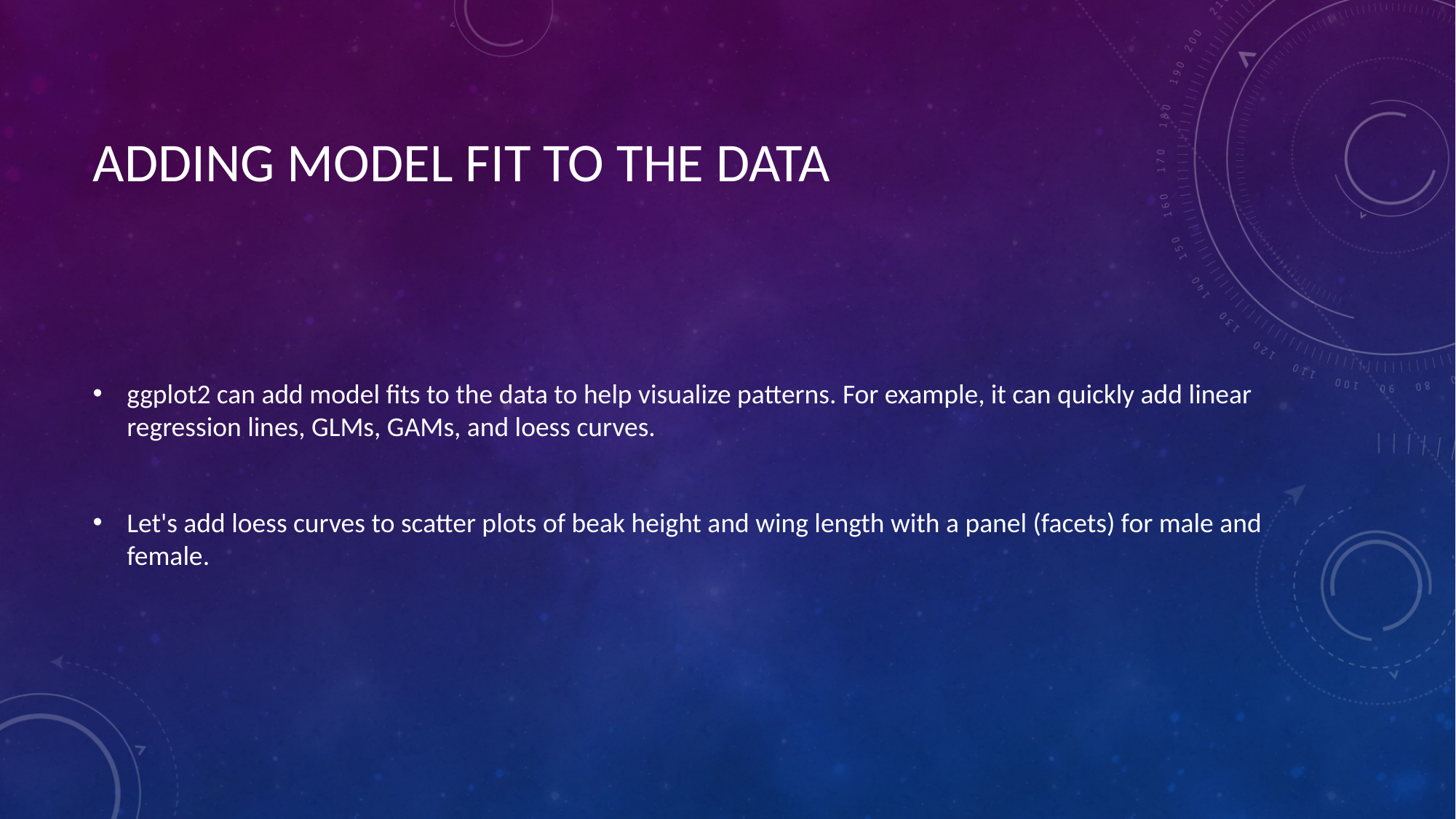

# Adding model fit to the data
ggplot2 can add model fits to the data to help visualize patterns. For example, it can quickly add linear regression lines, GLMs, GAMs, and loess curves.

Let's add loess curves to scatter plots of beak height and wing length with a panel (facets) for male and female.